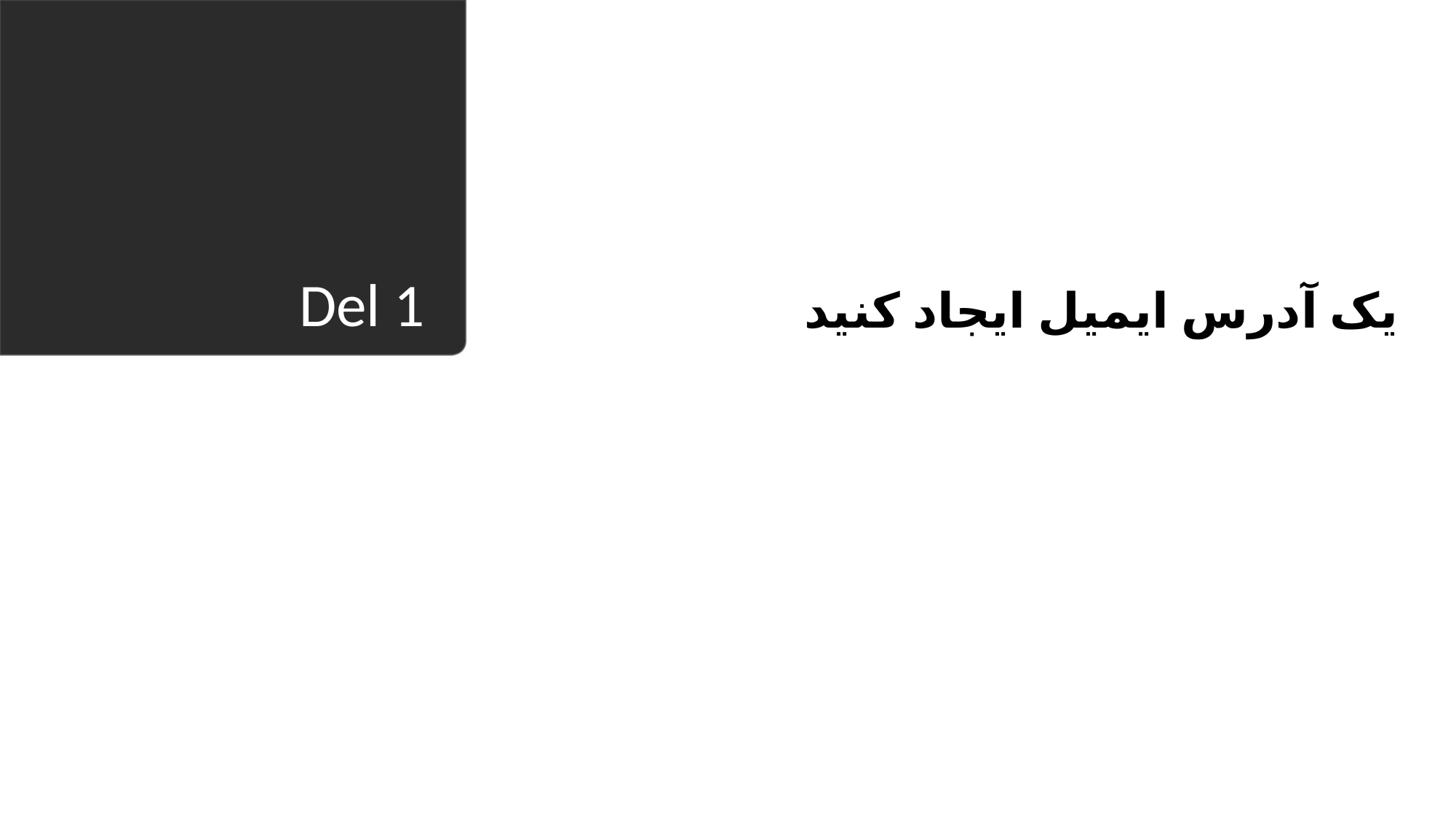

یک آدرس ایمیل ایجاد کنید
# Del 1